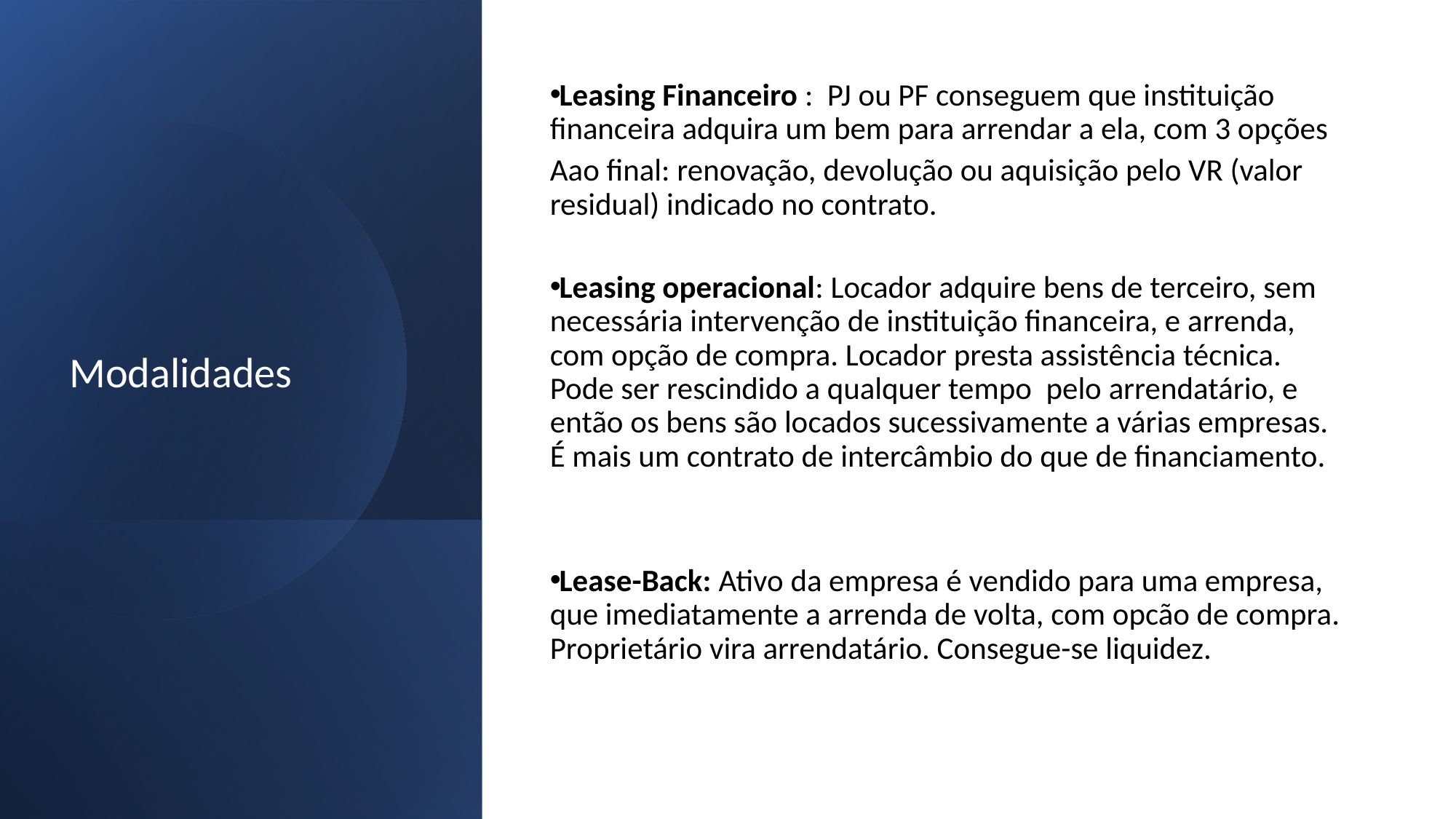

Leasing Financeiro :  PJ ou PF conseguem que instituição financeira adquira um bem para arrendar a ela, com 3 opções
Aao final: renovação, devolução ou aquisição pelo VR (valor residual) indicado no contrato.

Leasing operacional: Locador adquire bens de terceiro, sem necessária intervenção de instituição financeira, e arrenda, com opção de compra. Locador presta assistência técnica. Pode ser rescindido a qualquer tempo  pelo arrendatário, e então os bens são locados sucessivamente a várias empresas. É mais um contrato de intercâmbio do que de financiamento.

Lease-Back: Ativo da empresa é vendido para uma empresa, que imediatamente a arrenda de volta, com opcão de compra. Proprietário vira arrendatário. Consegue-se liquidez.

Modalidades